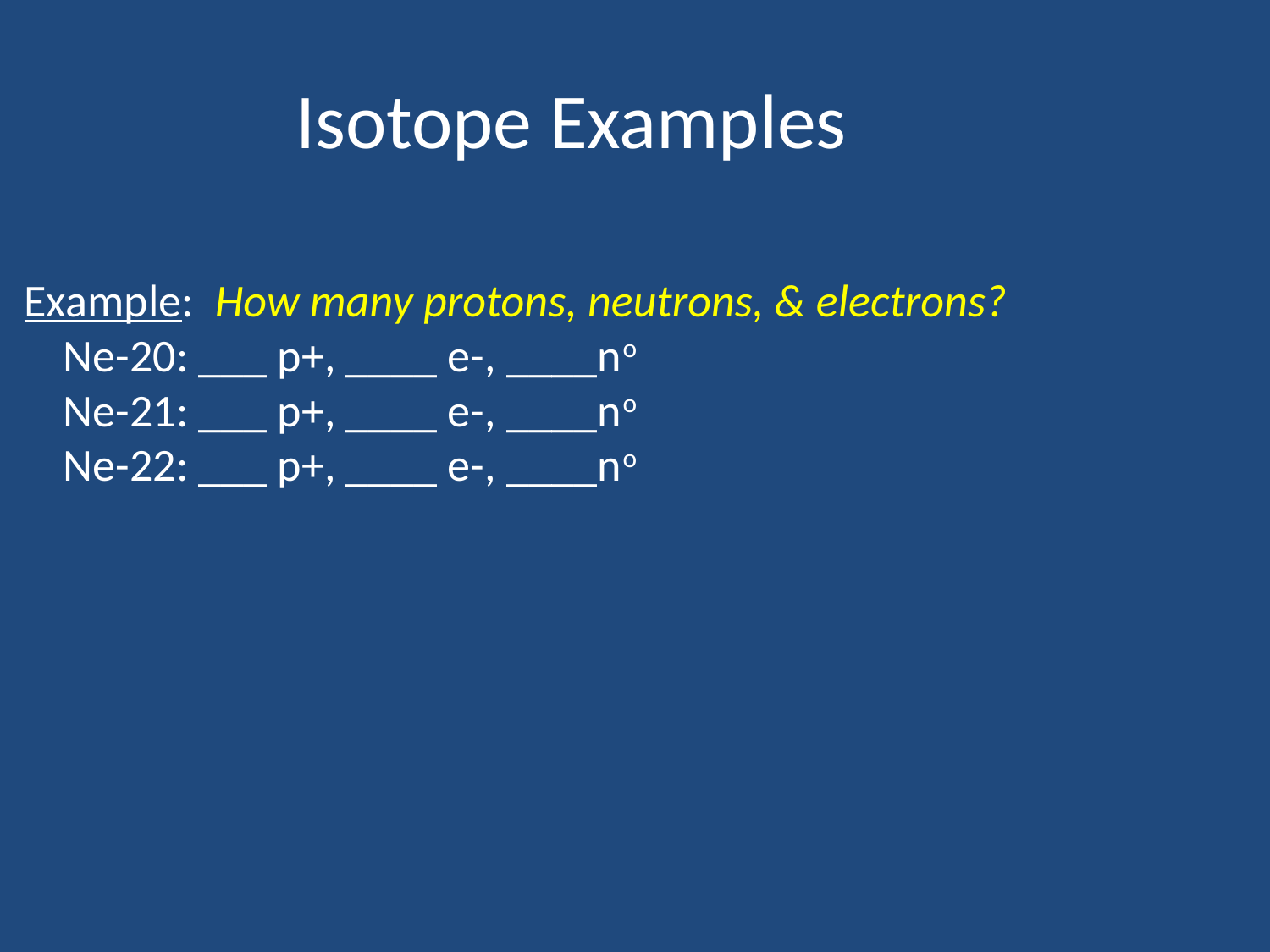

Isotope Examples
Example:  How many protons, neutrons, & electrons?
Ne-20: ___ p+, ____ e-, ____no
Ne-21: ___ p+, ____ e-, ____no
Ne-22: ___ p+, ____ e-, ____no